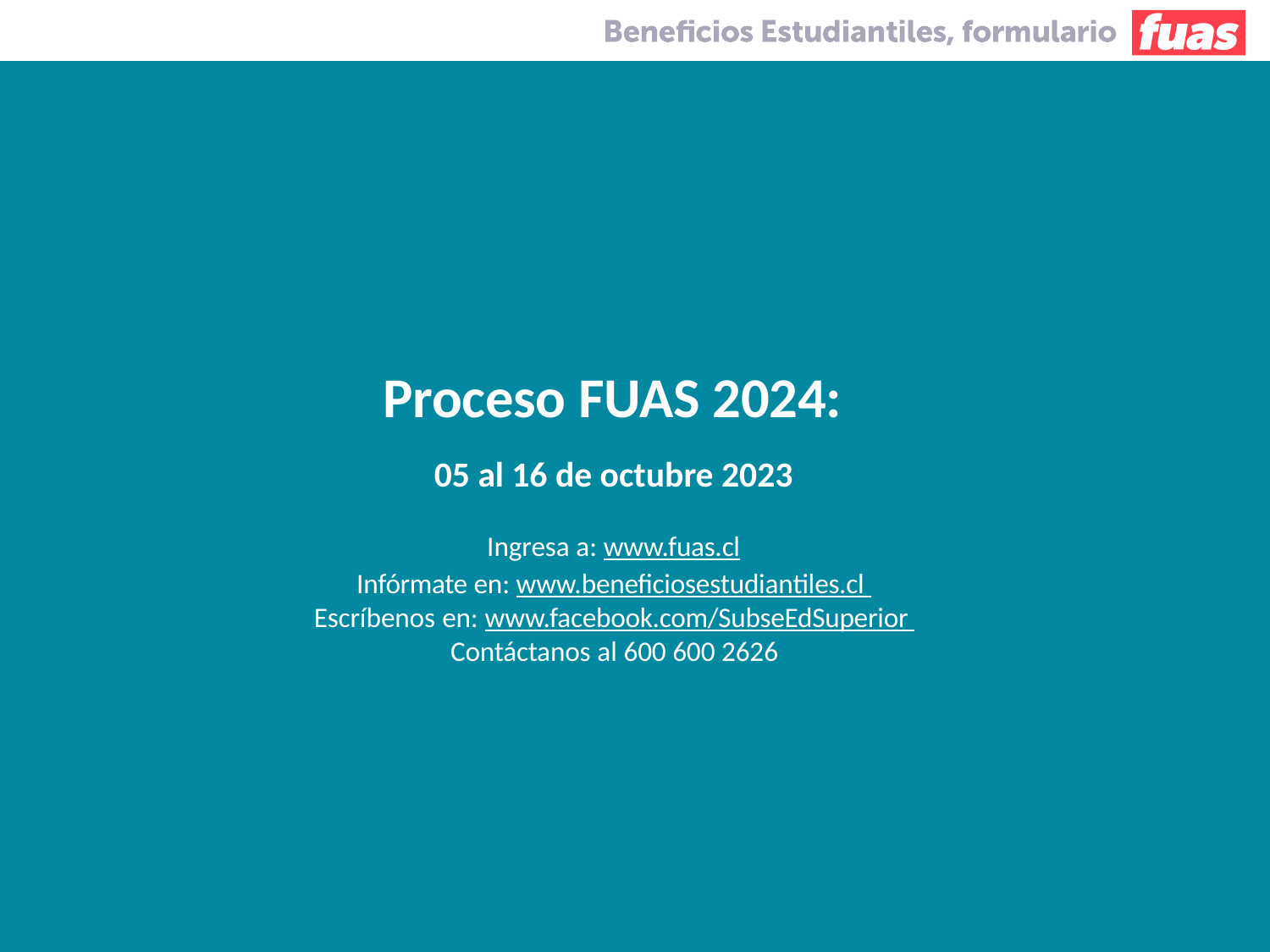

# Proceso FUAS 2024:
05 al 16 de octubre 2023

Ingresa a: www.fuas.cl
Infórmate en: www.beneficiosestudiantiles.cl  Escríbenos en: www.facebook.com/SubseEdSuperior  Contáctanos al 600 600 2626